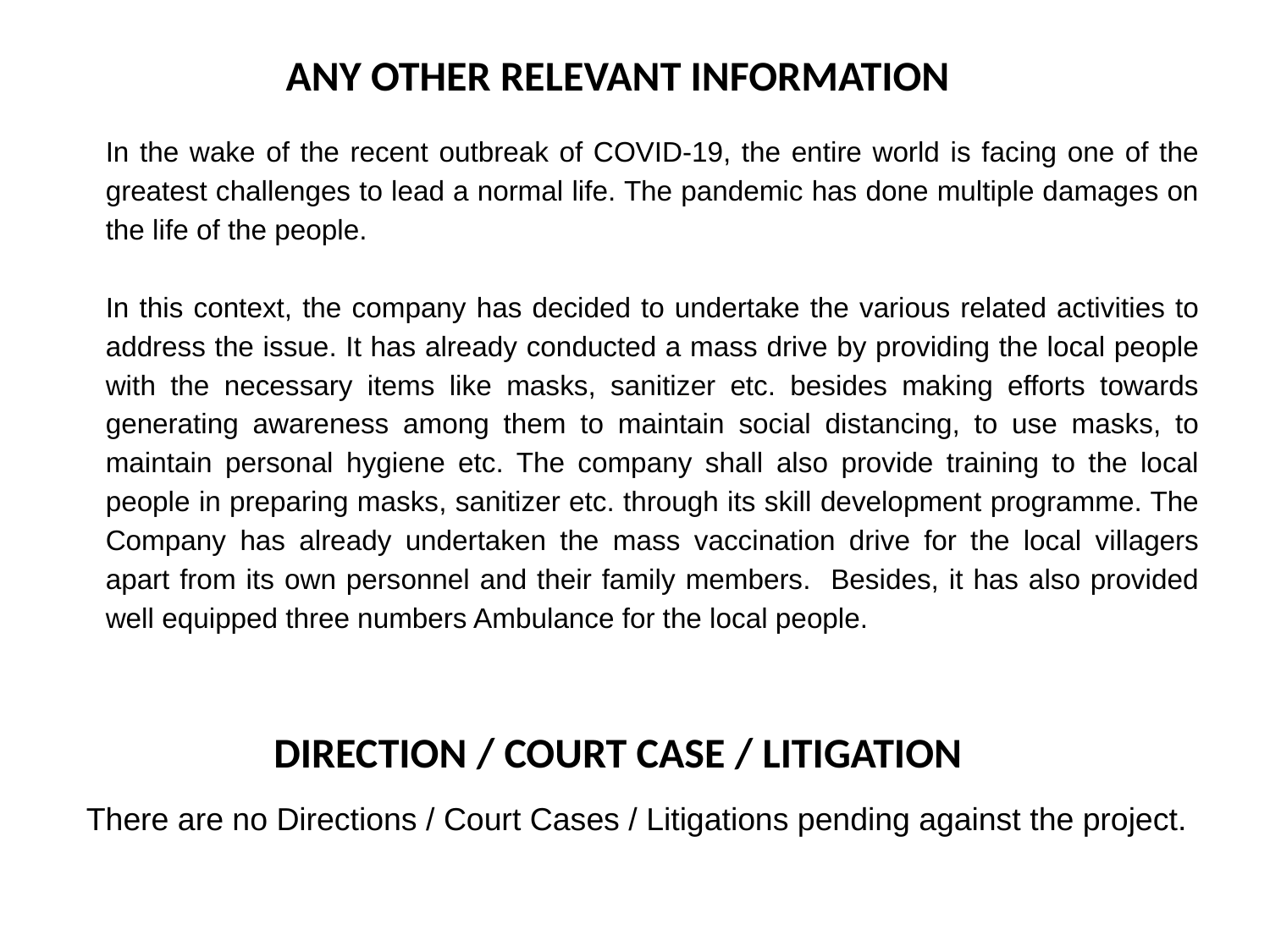

ANY OTHER RELEVANT INFORMATION
In the wake of the recent outbreak of COVID-19, the entire world is facing one of the greatest challenges to lead a normal life. The pandemic has done multiple damages on the life of the people.

In this context, the company has decided to undertake the various related activities to address the issue. It has already conducted a mass drive by providing the local people with the necessary items like masks, sanitizer etc. besides making efforts towards generating awareness among them to maintain social distancing, to use masks, to maintain personal hygiene etc. The company shall also provide training to the local people in preparing masks, sanitizer etc. through its skill development programme. The Company has already undertaken the mass vaccination drive for the local villagers apart from its own personnel and their family members.  Besides, it has also provided well equipped three numbers Ambulance for the local people.
DIRECTION / COURT CASE / LITIGATION
There are no Directions / Court Cases / Litigations pending against the project.
62